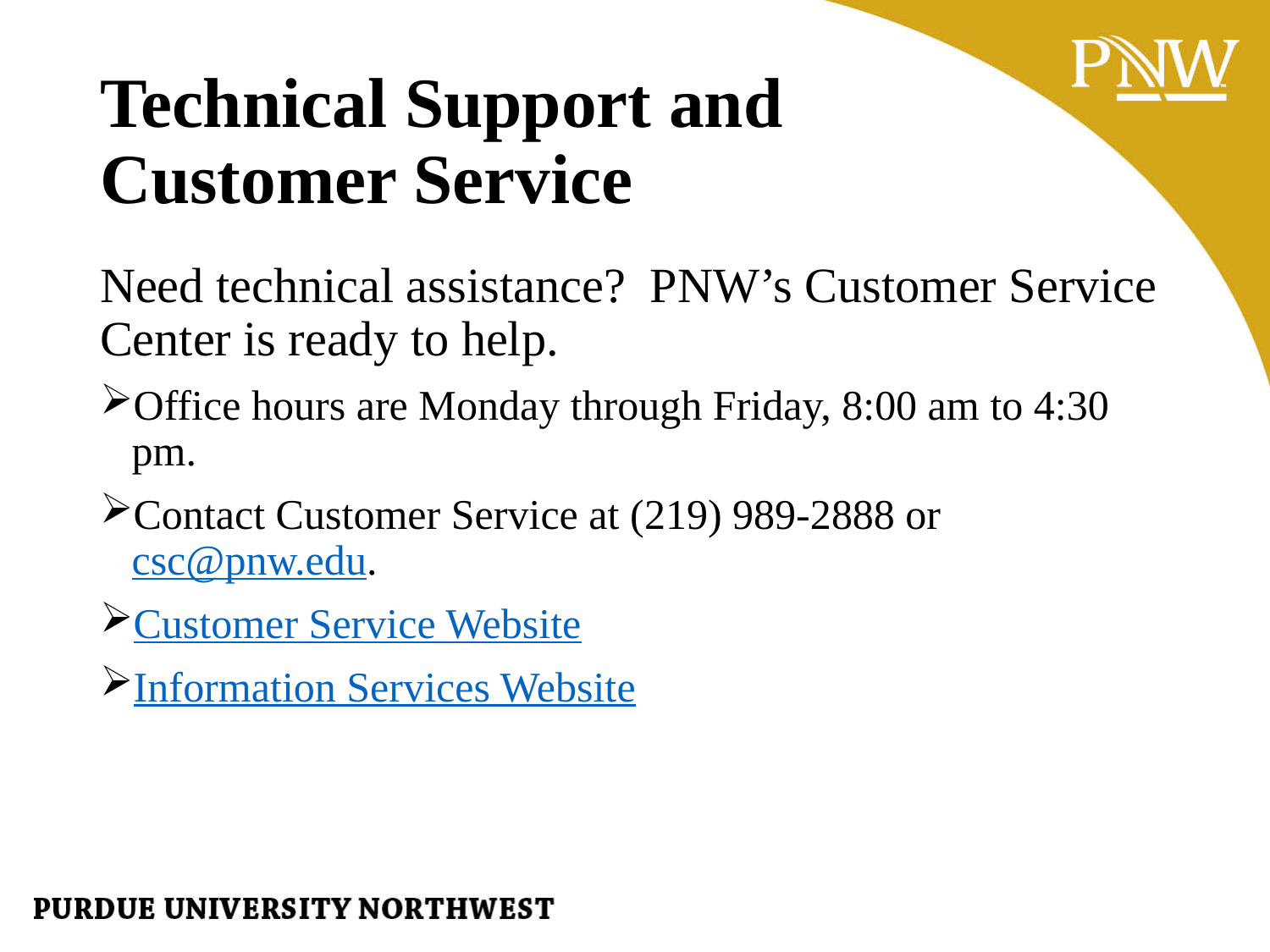

# Technical Support and Customer Service
Need technical assistance?  PNW’s Customer Service Center is ready to help.
Office hours are Monday through Friday, 8:00 am to 4:30 pm.
Contact Customer Service at (219) 989-2888 or csc@pnw.edu.
Customer Service Website
Information Services Website